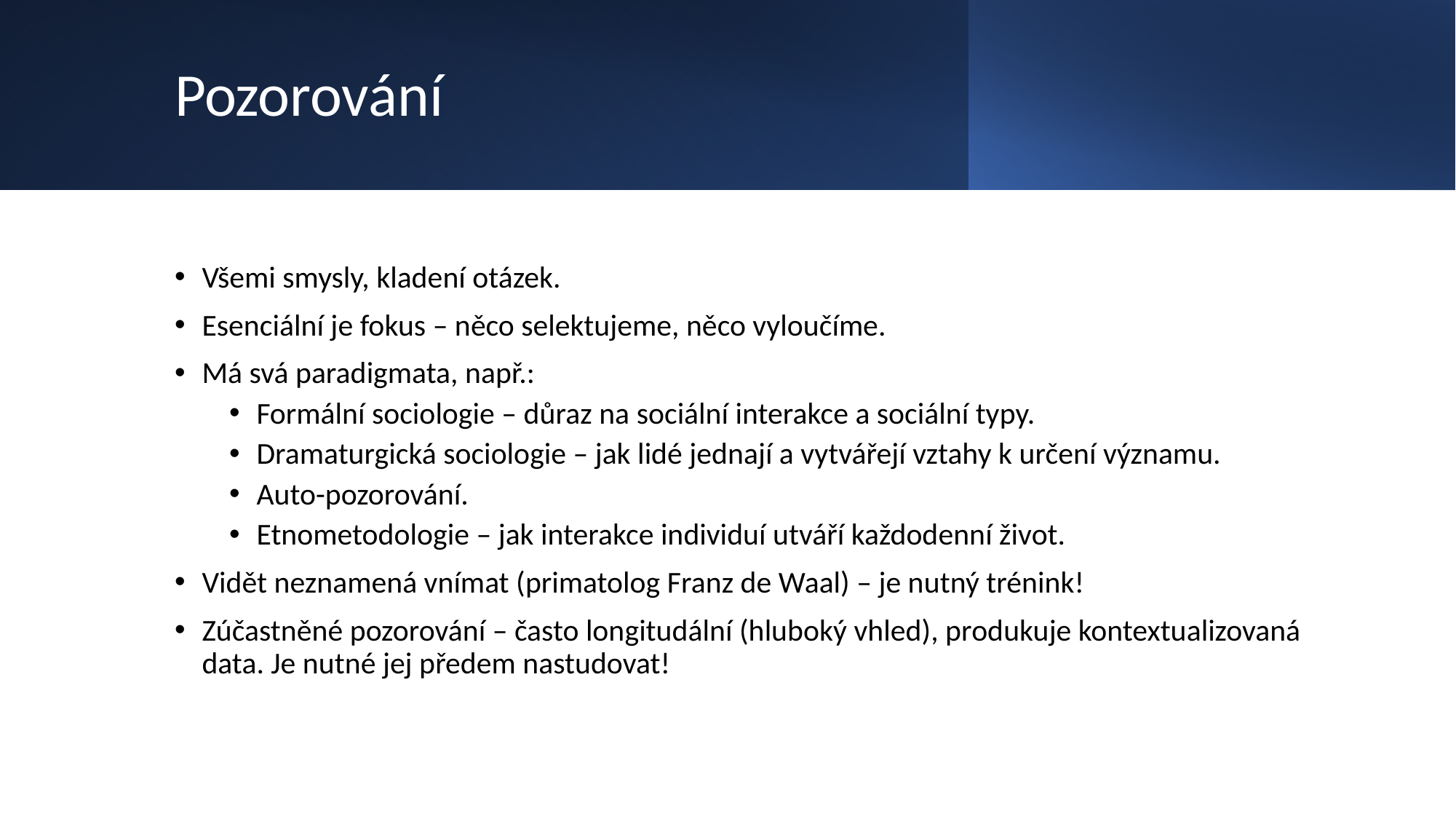

# Pozorování
Všemi smysly, kladení otázek.
Esenciální je fokus – něco selektujeme, něco vyloučíme.
Má svá paradigmata, např.:
Formální sociologie – důraz na sociální interakce a sociální typy.
Dramaturgická sociologie – jak lidé jednají a vytvářejí vztahy k určení významu.
Auto-pozorování.
Etnometodologie – jak interakce individuí utváří každodenní život.
Vidět neznamená vnímat (primatolog Franz de Waal) – je nutný trénink!
Zúčastněné pozorování – často longitudální (hluboký vhled), produkuje kontextualizovaná data. Je nutné jej předem nastudovat!